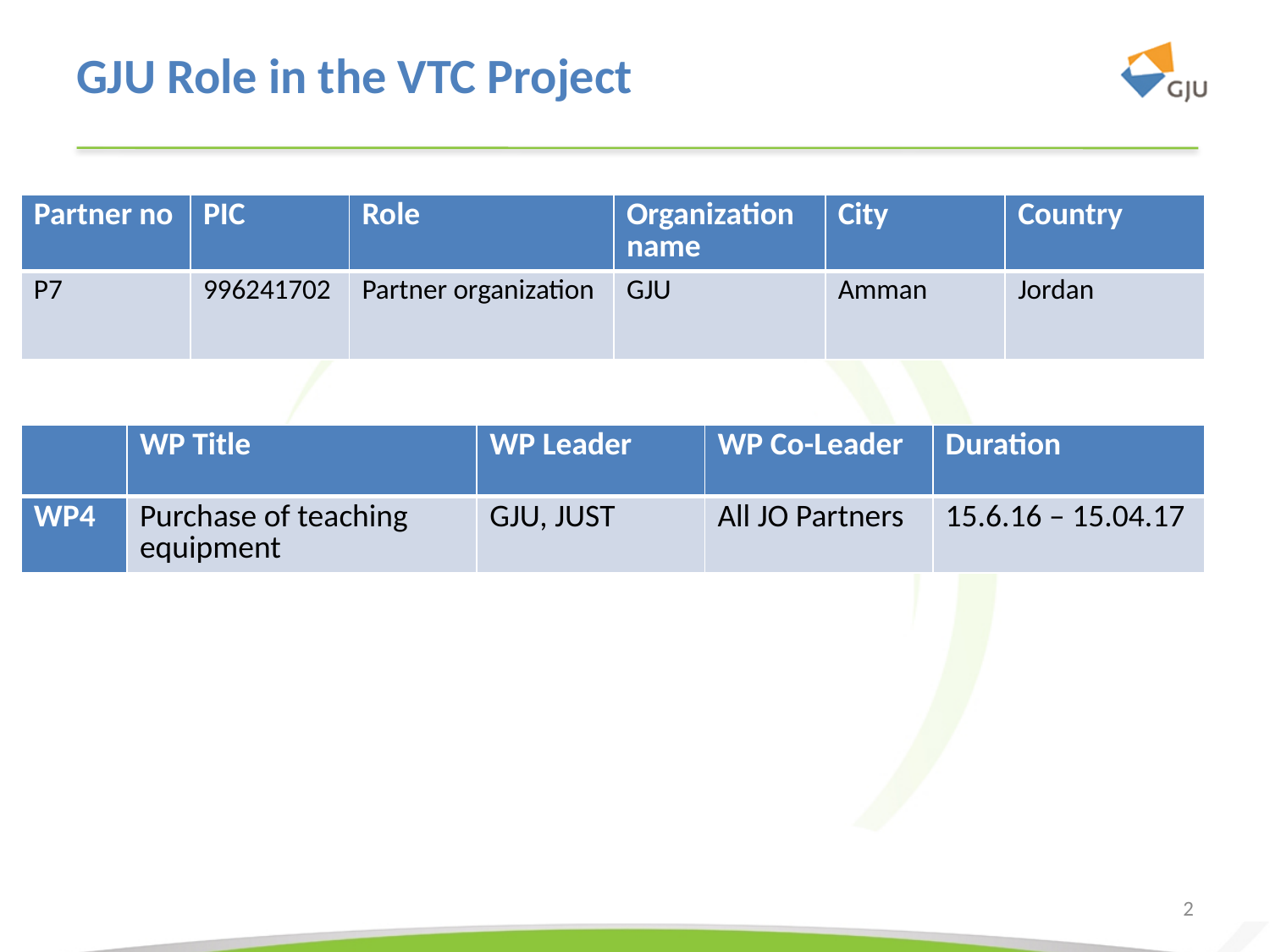

# GJU Role in the VTC Project
| Partner no | PIC | Role | Organization name | City | Country |
| --- | --- | --- | --- | --- | --- |
| P7 | 996241702 | Partner organization | GJU | Amman | Jordan |
|  | WP Title | WP Leader | WP Co-Leader | Duration |
| --- | --- | --- | --- | --- |
| WP4 | Purchase of teaching equipment | GJU, JUST | All JO Partners | 15.6.16 – 15.04.17 |
2